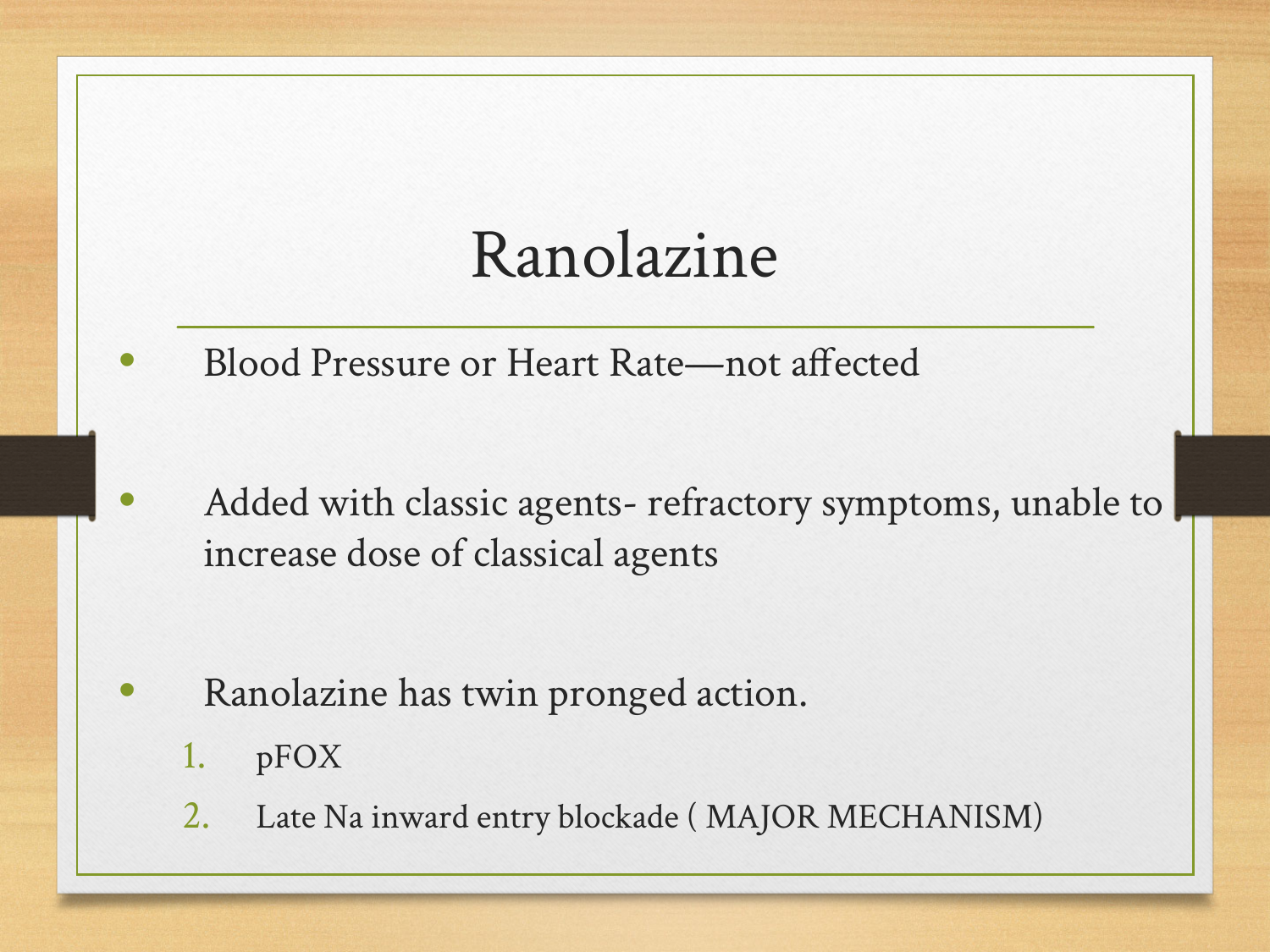

# Ranolazine
Blood Pressure or Heart Rate—not affected

Added with classic agents- refractory symptoms, unable to increase dose of classical agents

Ranolazine has twin pronged action.
pFOX
Late Na inward entry blockade ( MAJOR MECHANISM)